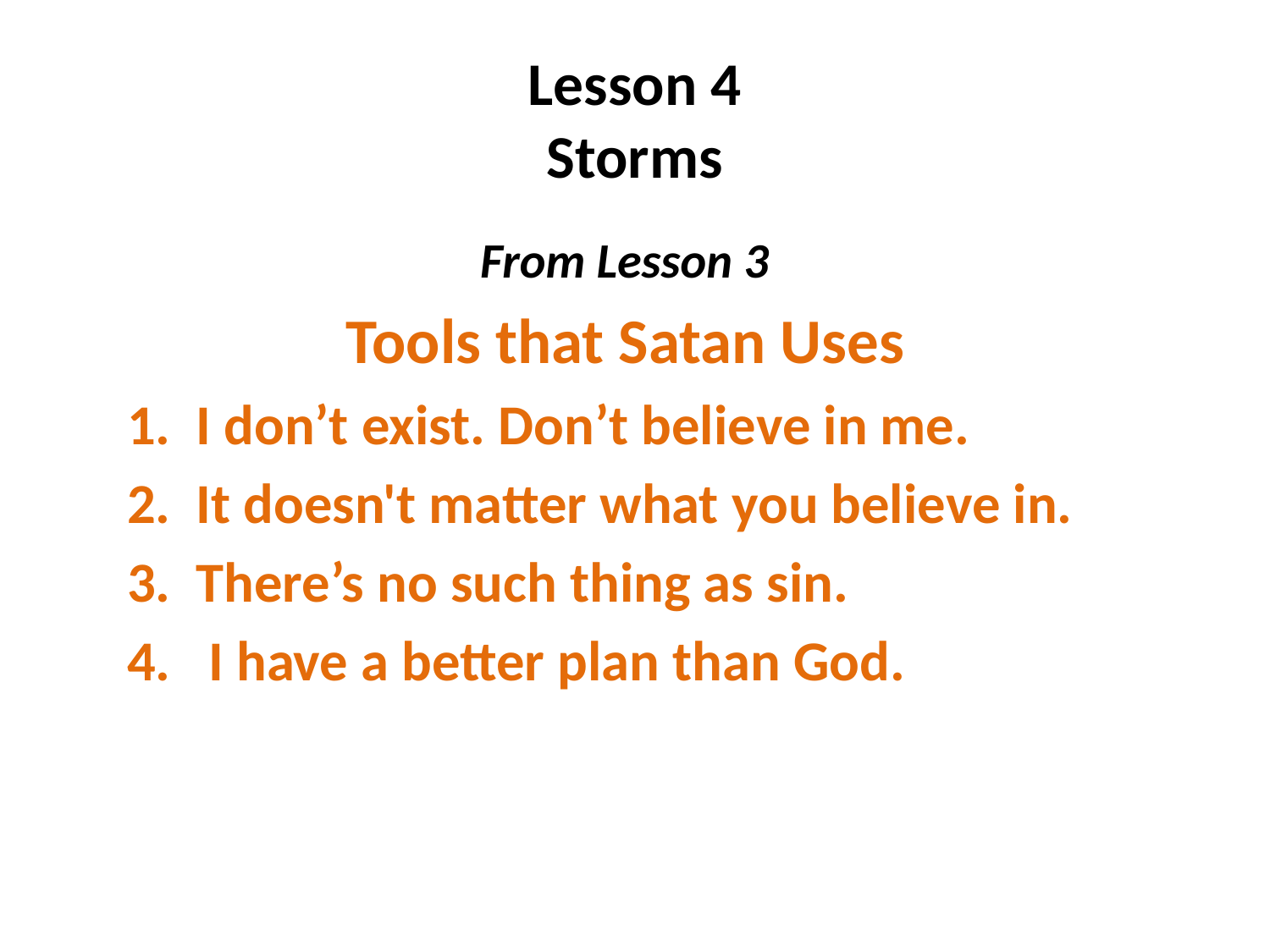

# Lesson 4 Storms
                                    From Lesson 3
                   Tools that Satan Uses
    1.  I don’t exist. Don’t believe in me.
    2.  It doesn't matter what you believe in.
    3.  There’s no such thing as sin.
    4.   I have a better plan than God.